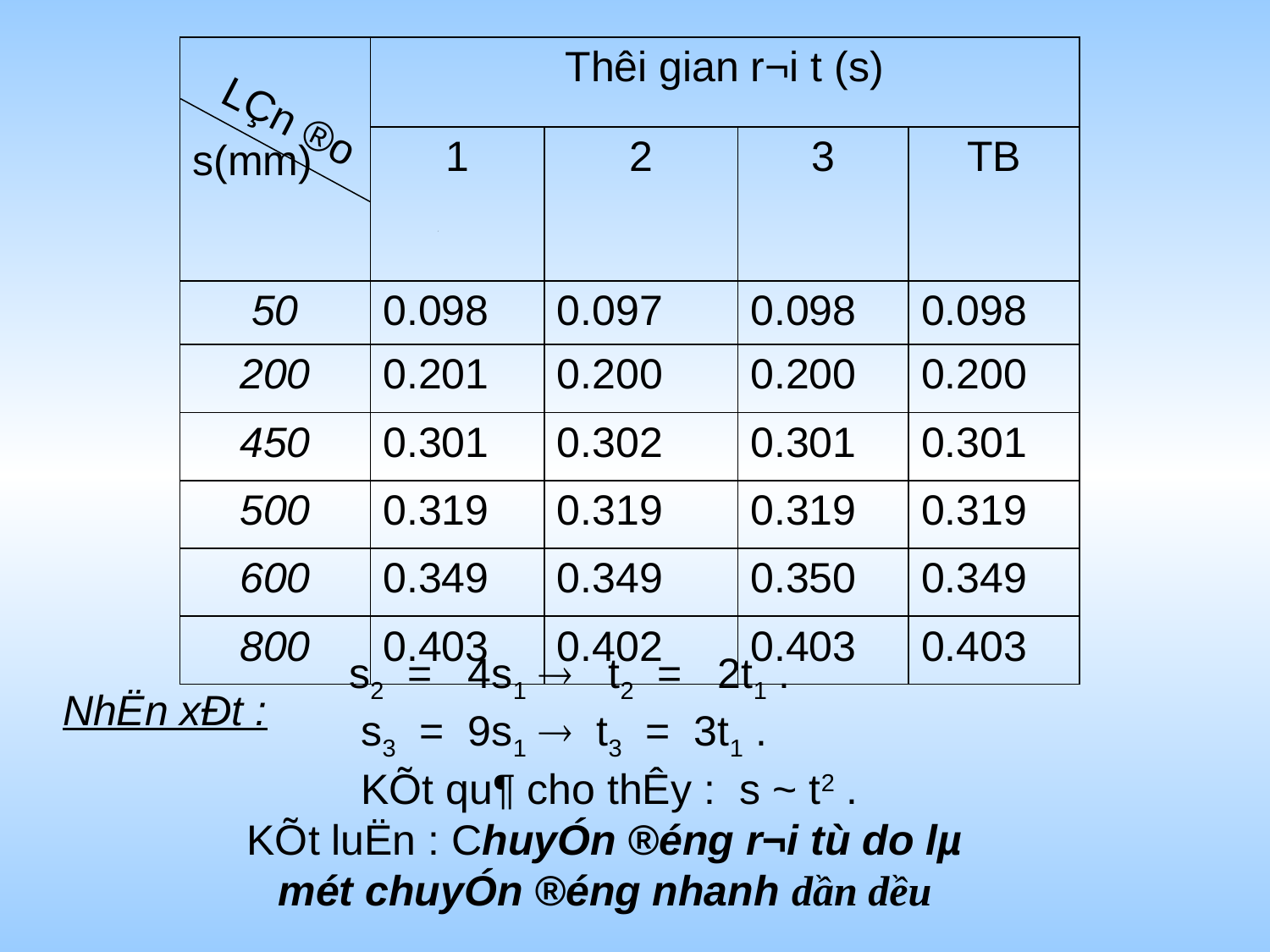

| s(mm) | Thêi gian r¬i t (s) |  |  |  |
| --- | --- | --- | --- | --- |
|  | 1 | 2 | 3 | TB |
| 50 | 0.098 | 0.097 | 0.098 | 0.098 |
| 200 | 0.201 | 0.200 | 0.200 | 0.200 |
| 450 | 0.301 | 0.302 | 0.301 | 0.301 |
| 500 | 0.319 | 0.319 | 0.319 | 0.319 |
| 600 | 0.349 | 0.349 | 0.350 | 0.349 |
| 800 | 0.403 | 0.402 | 0.403 | 0.403 |
LÇn ®o

s2  =   4s1 →   t2  =   2t1 .
 s3  =  9s1 →  t3  =  3t1 .
 KÕt qu¶ cho thÊy :  s ~ t2 .
NhËn xÐt :
KÕt luËn : ChuyÓn ®éng r¬i tù do lµ mét chuyÓn ®éng nhanh dần dều